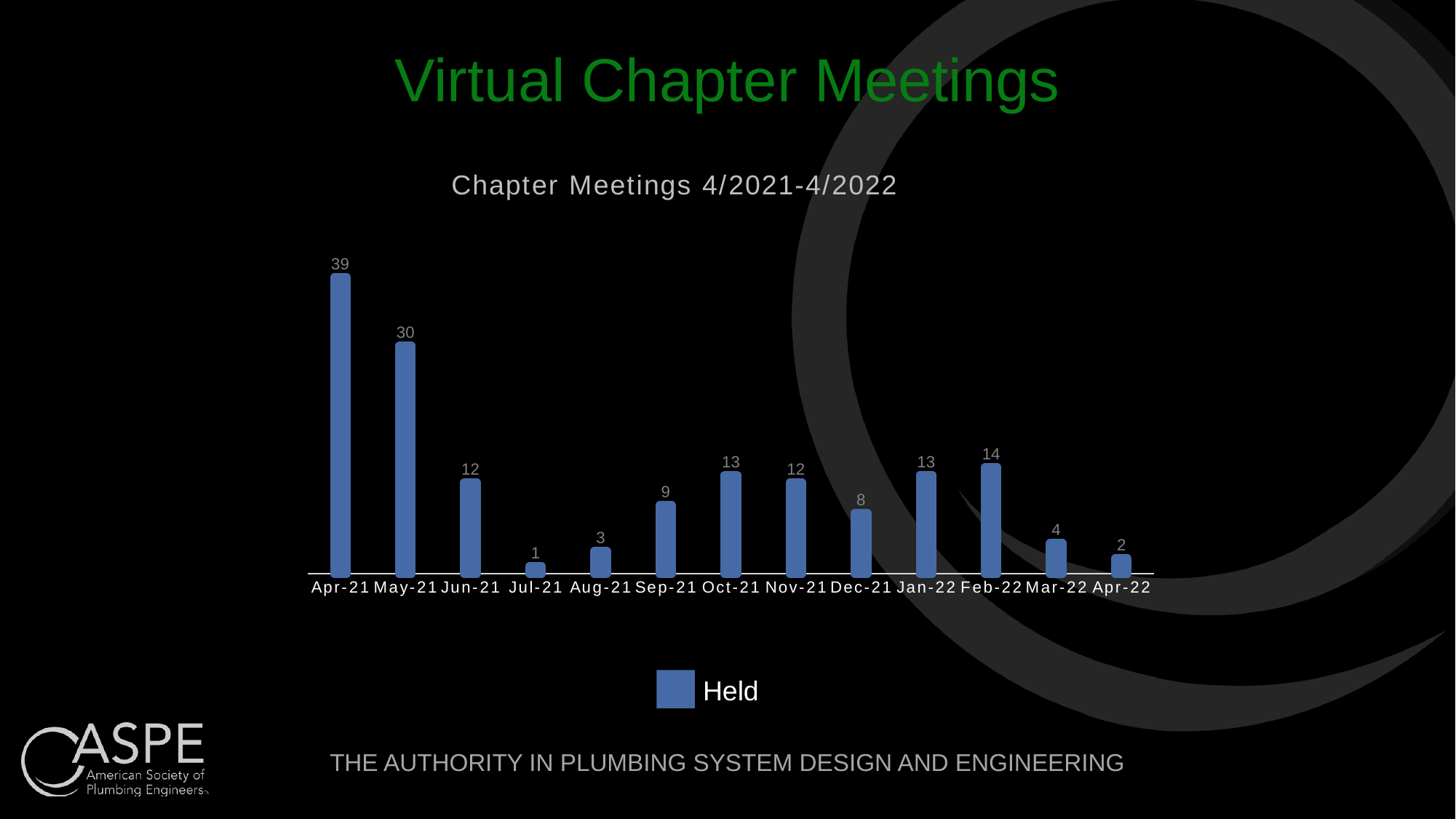

Virtual Chapter Meetings

### Chart: Chapter Meetings 4/2021-4/2022

| Category | Held |
|---|---|
| 44287 | 39.0 |
| 44317 | 30.0 |
| 44348 | 12.0 |
| 44378 | 1.0 |
| 44409 | 3.0 |
| 44440 | 9.0 |
| 44470 | 13.0 |
| 44501 | 12.0 |
| 44531 | 8.0 |
| 44562 | 13.0 |
| 44593 | 14.0 |
| 44621 | 4.0 |
| 44652 | 2.0 |
Held